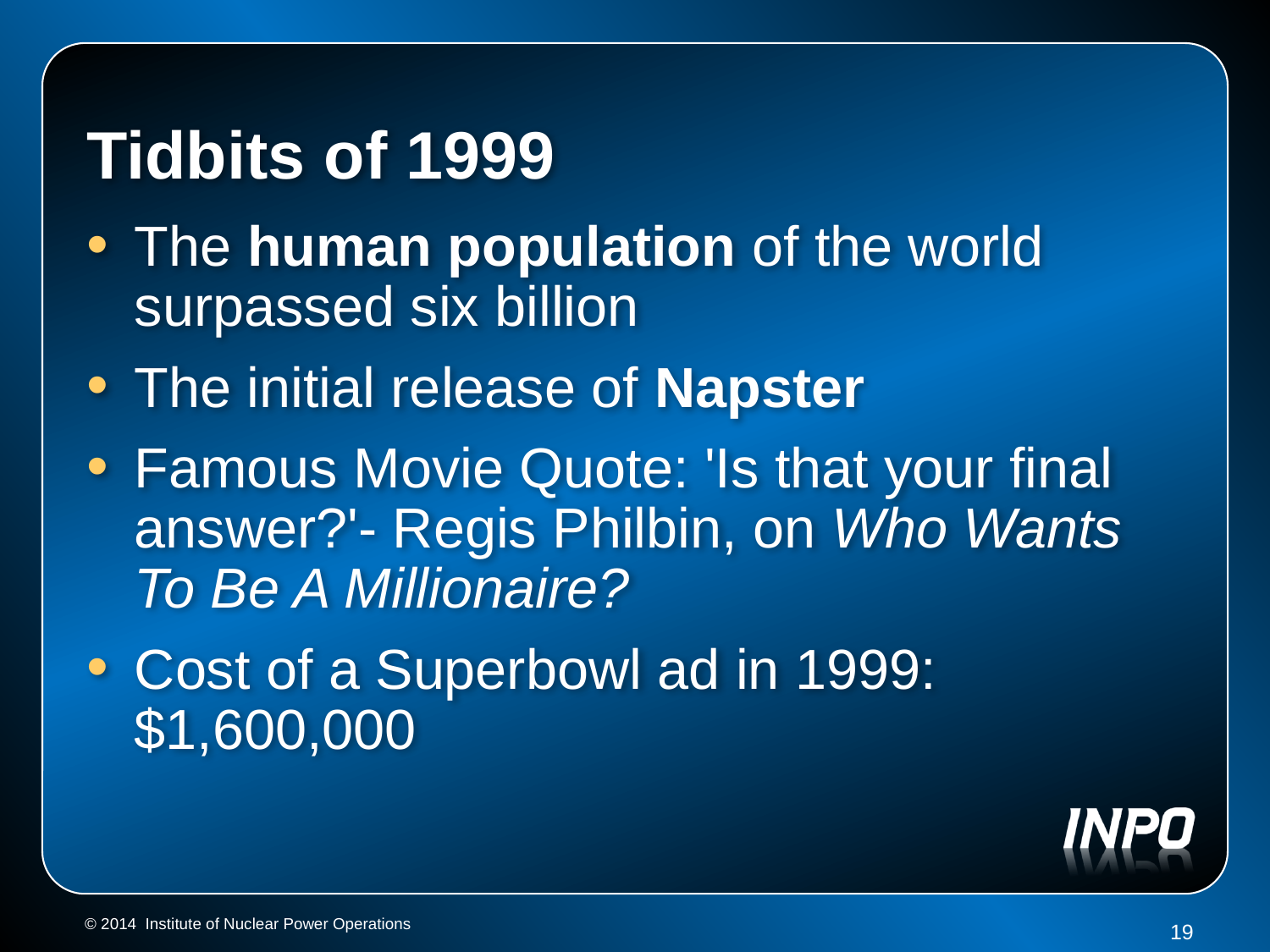

# Tidbits of 1999
The human population of the world surpassed six billion
The initial release of Napster
Famous Movie Quote: 'Is that your final answer?'- Regis Philbin, on Who Wants To Be A Millionaire?
Cost of a Superbowl ad in 1999: $1,600,000

19